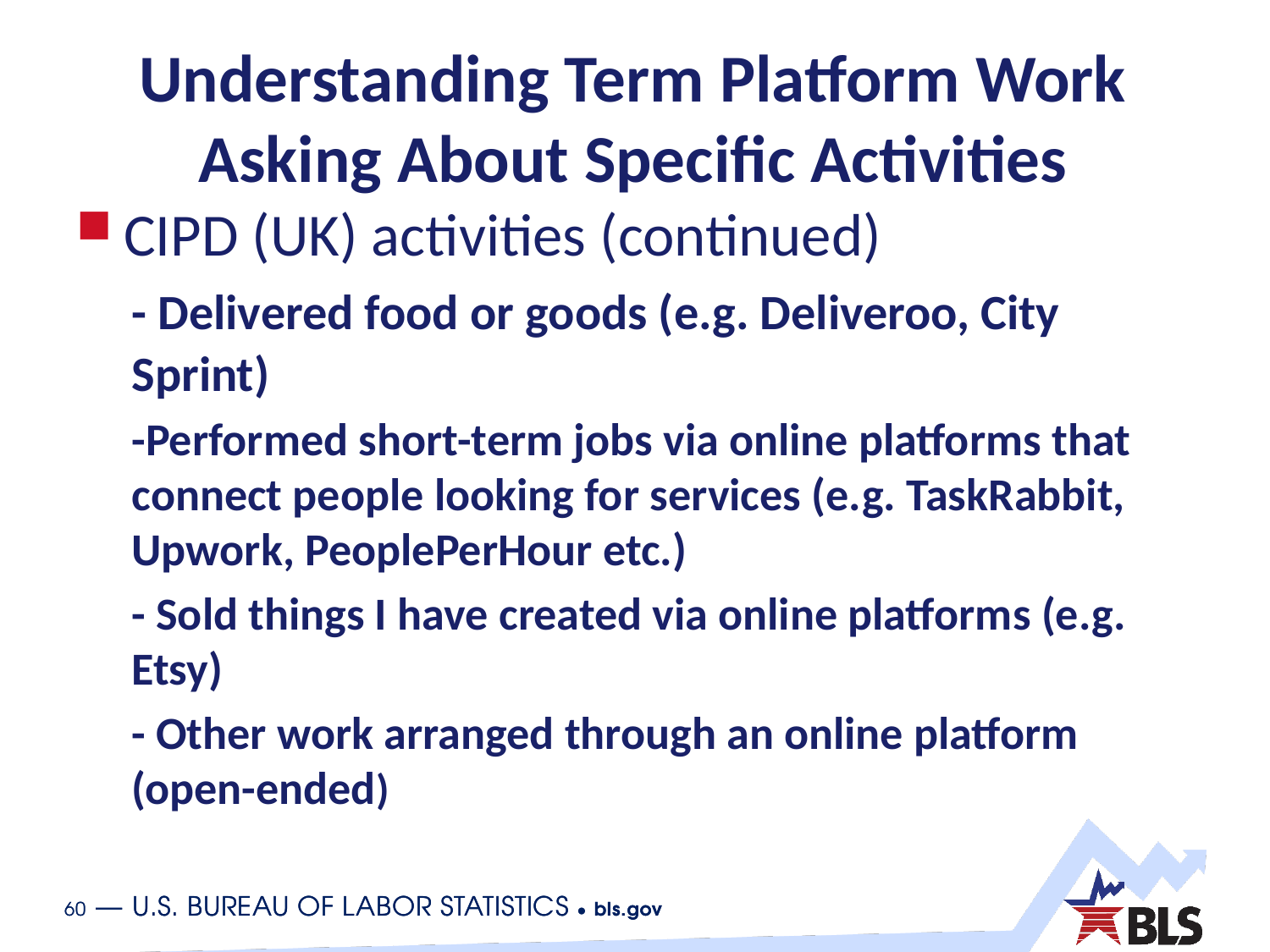

# Understanding Term Platform Work Asking About Specific Activities
CIPD (UK) activities (continued)
- Delivered food or goods (e.g. Deliveroo, City Sprint)
-Performed short-term jobs via online platforms that connect people looking for services (e.g. TaskRabbit, Upwork, PeoplePerHour etc.)
- Sold things I have created via online platforms (e.g. Etsy)
- Other work arranged through an online platform (open-ended)